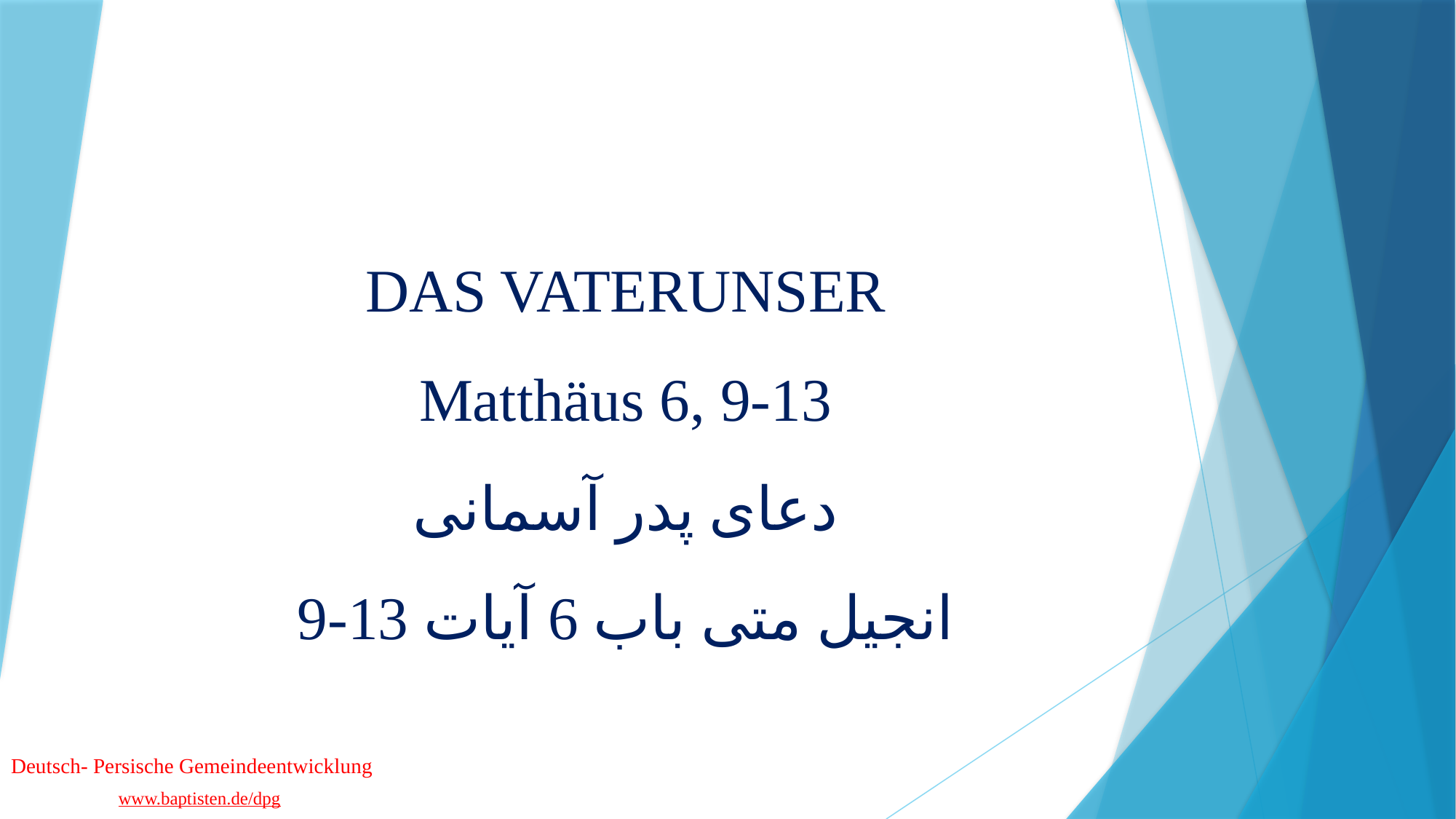

# DAS VATERUNSER Matthäus 6, 9-13 دعای پدر آسمانی انجیل متی باب 6 آیات 13-9
Deutsch- Persische Gemeindeentwicklung
www.baptisten.de/dpg